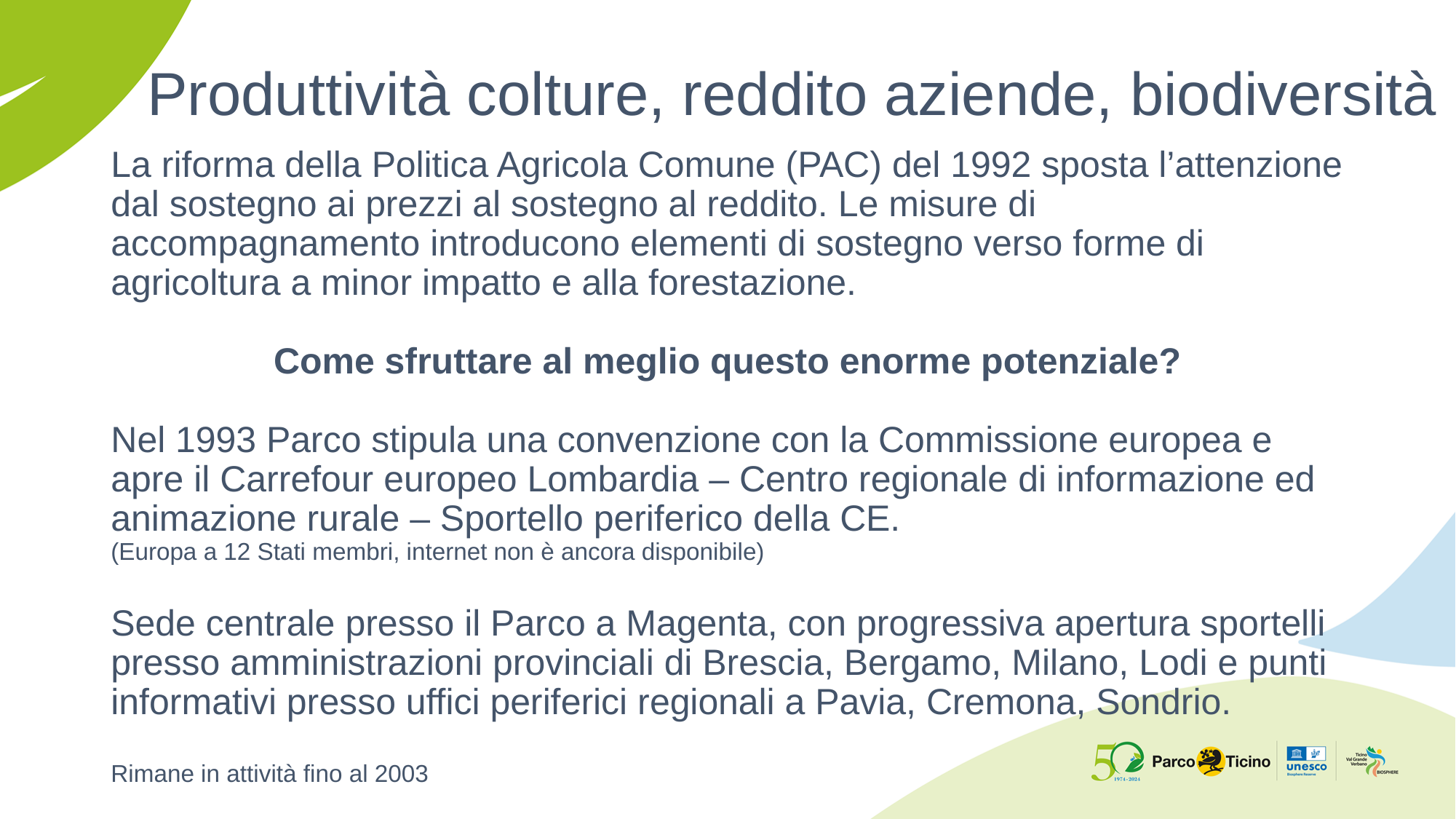

# Produttività colture, reddito aziende, biodiversità
La riforma della Politica Agricola Comune (PAC) del 1992 sposta l’attenzione dal sostegno ai prezzi al sostegno al reddito. Le misure di accompagnamento introducono elementi di sostegno verso forme di agricoltura a minor impatto e alla forestazione.

Come sfruttare al meglio questo enorme potenziale?

Nel 1993 Parco stipula una convenzione con la Commissione europea e apre il Carrefour europeo Lombardia – Centro regionale di informazione ed animazione rurale – Sportello periferico della CE.
(Europa a 12 Stati membri, internet non è ancora disponibile)

Sede centrale presso il Parco a Magenta, con progressiva apertura sportelli presso amministrazioni provinciali di Brescia, Bergamo, Milano, Lodi e punti informativi presso uffici periferici regionali a Pavia, Cremona, Sondrio.

Rimane in attività fino al 2003